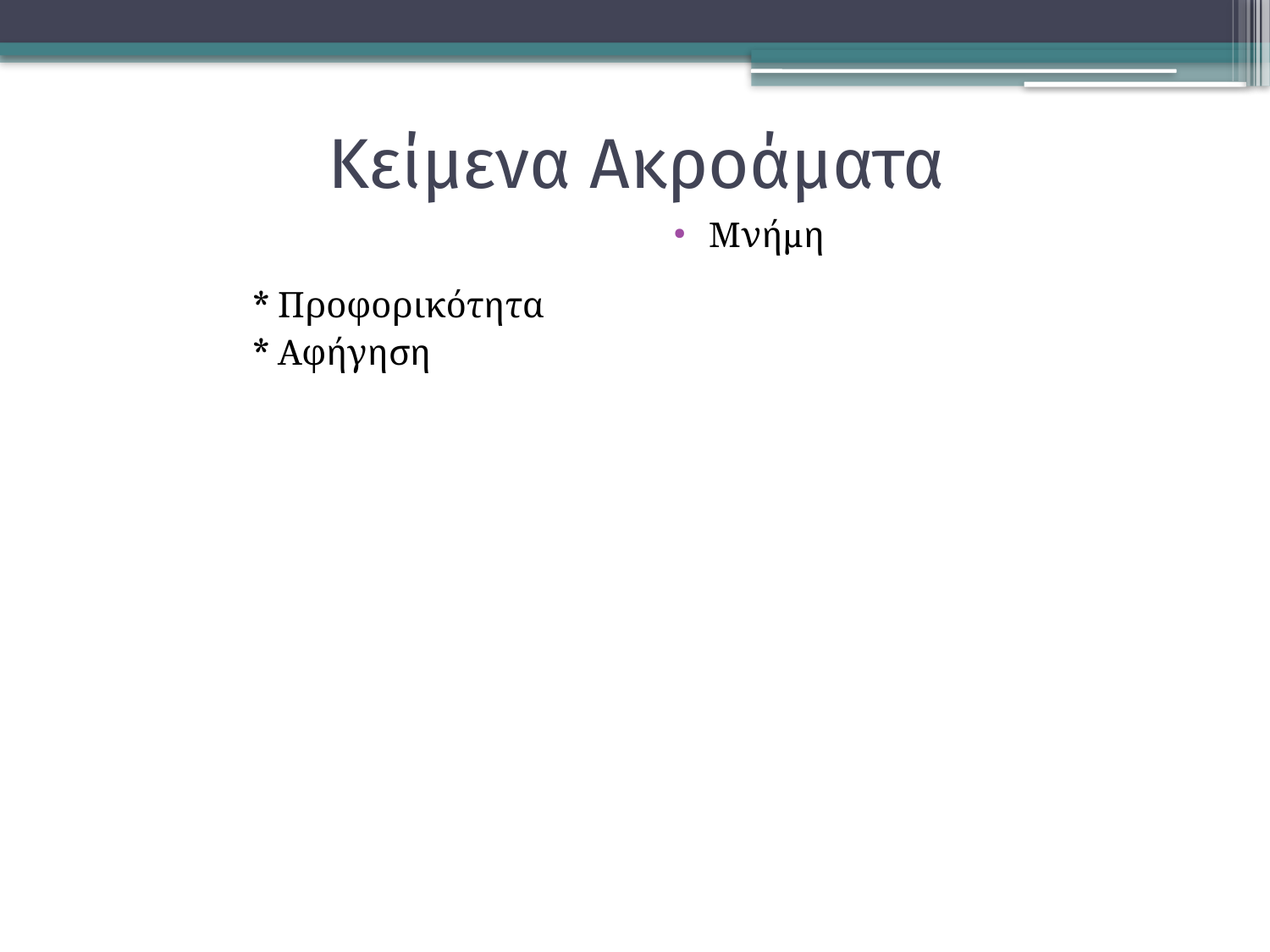

# Κείμενα Ακροάματα
Μνήμη
* Προφορικότητα
* Αφήγηση